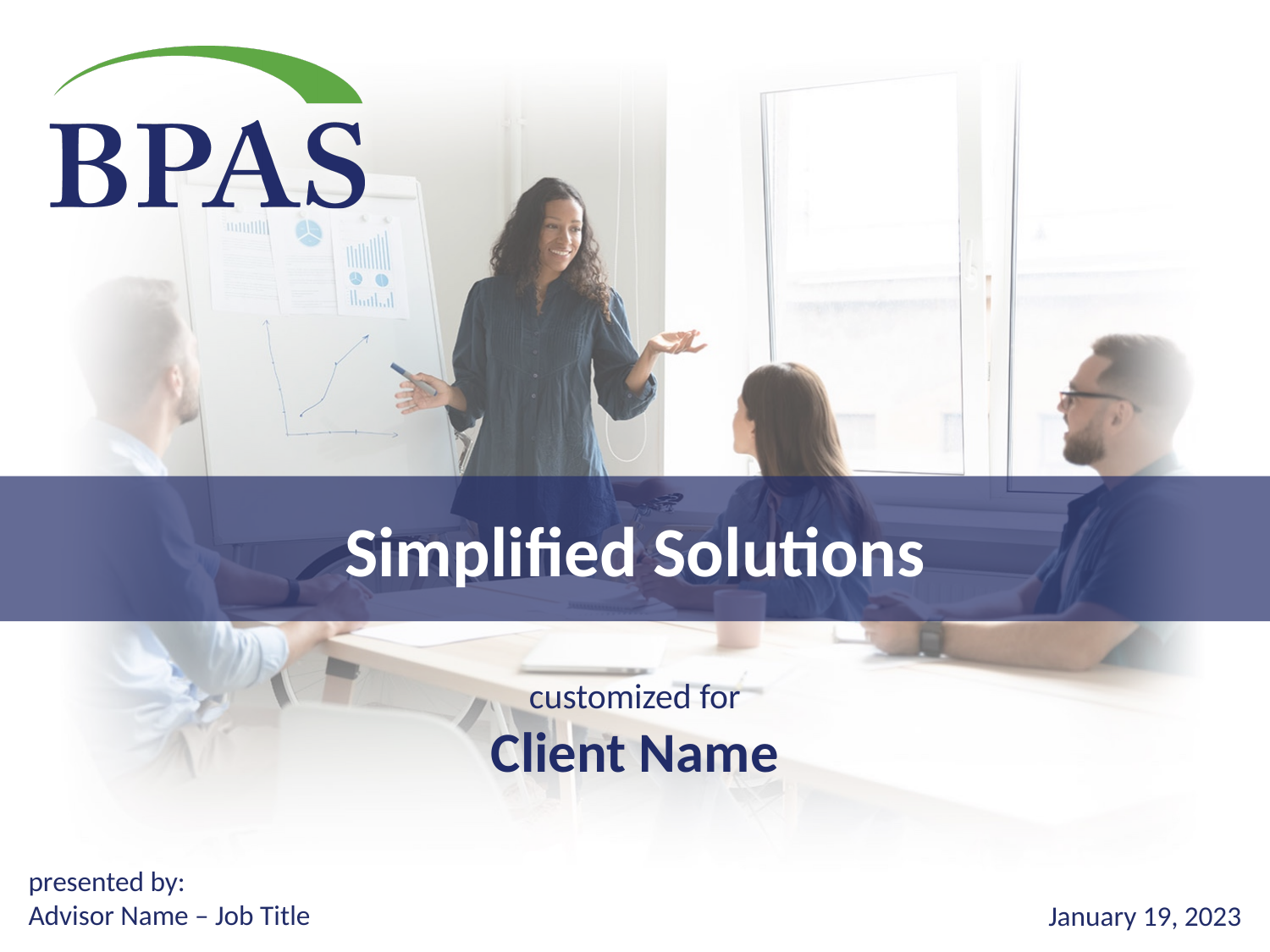

Simplified Solutions
customized for
Client Name
presented by:
Advisor Name – Job Title

January 19, 2023